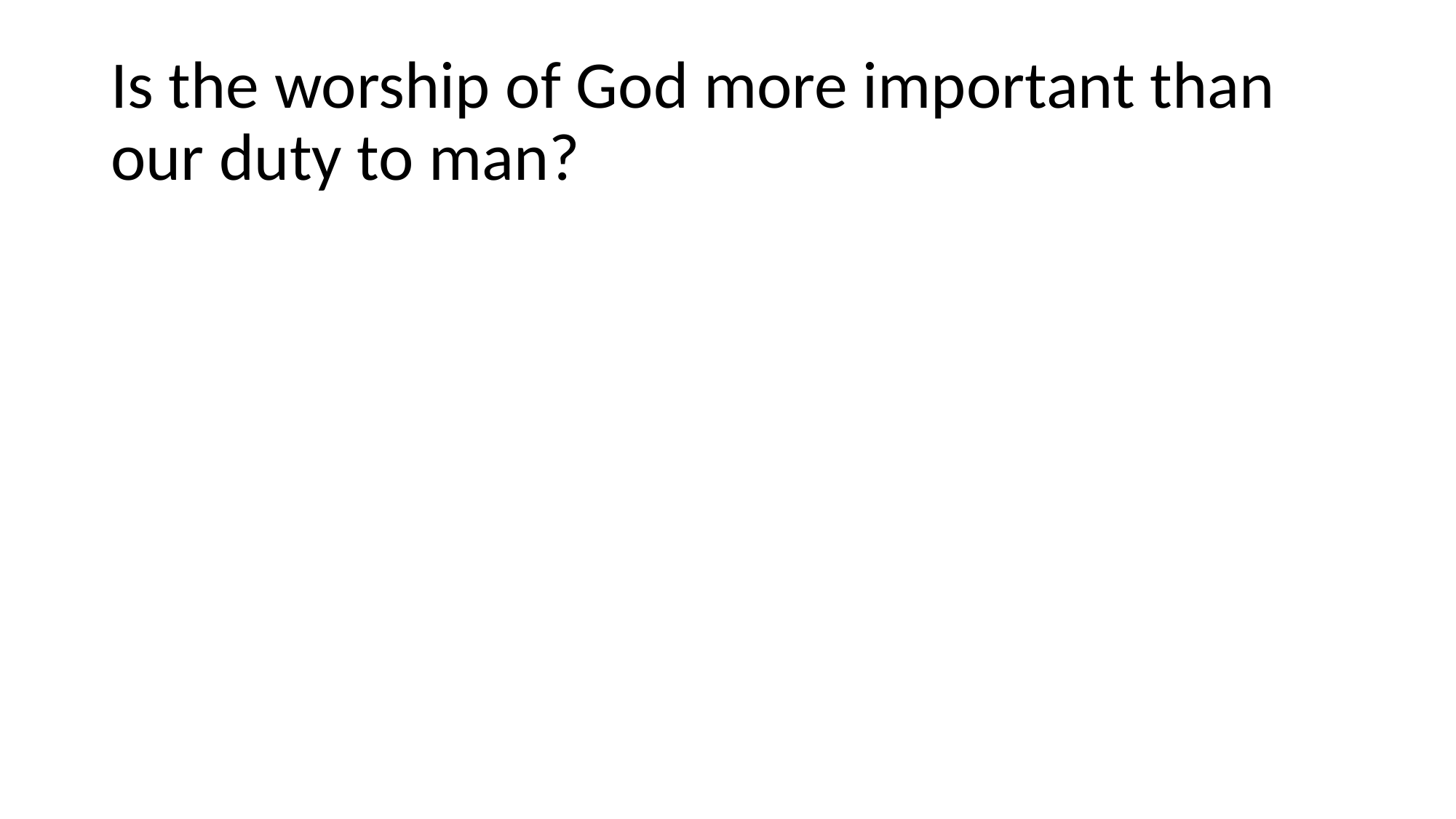

# Is the worship of God more important than our duty to man?